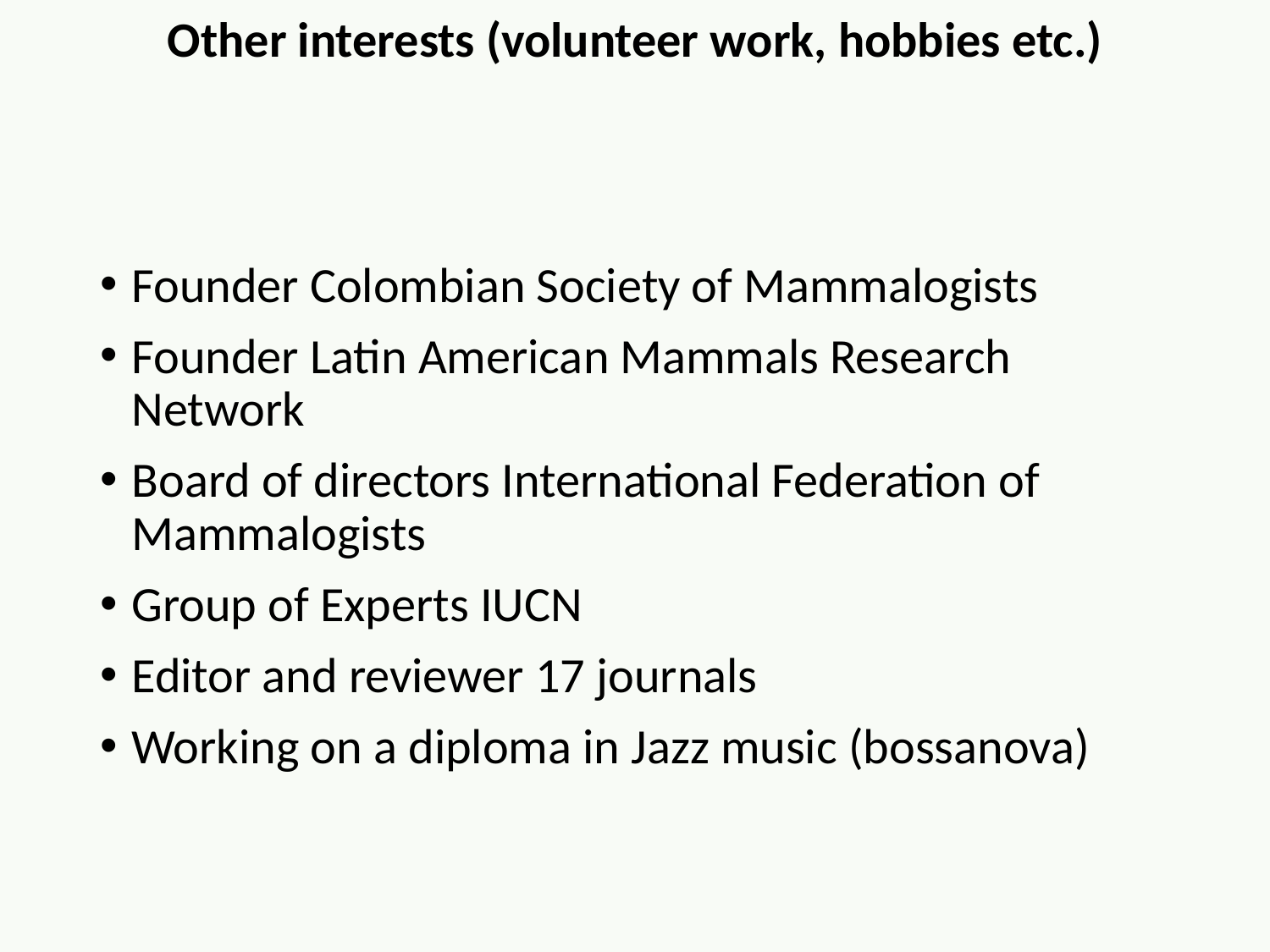

Other interests (volunteer work, hobbies etc.)
Founder Colombian Society of Mammalogists
Founder Latin American Mammals Research Network
Board of directors International Federation of Mammalogists
Group of Experts IUCN
Editor and reviewer 17 journals
Working on a diploma in Jazz music (bossanova)